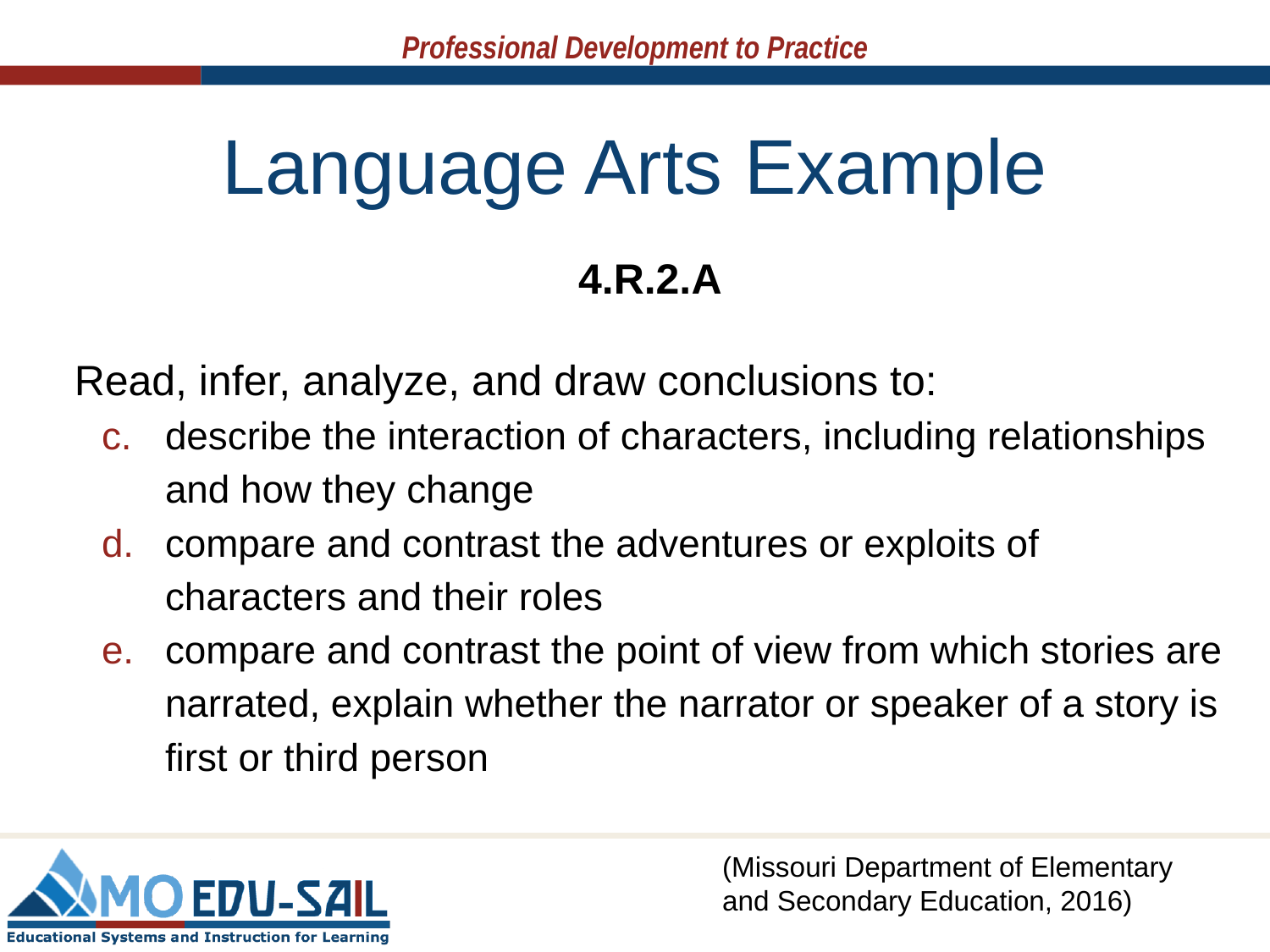

# Language Arts Example
4.R.2.A

Read, infer, analyze, and draw conclusions to:
describe the interaction of characters, including relationships and how they change
compare and contrast the adventures or exploits of characters and their roles
compare and contrast the point of view from which stories are narrated, explain whether the narrator or speaker of a story is first or third person
(Missouri Department of Elementary and Secondary Education, 2016)